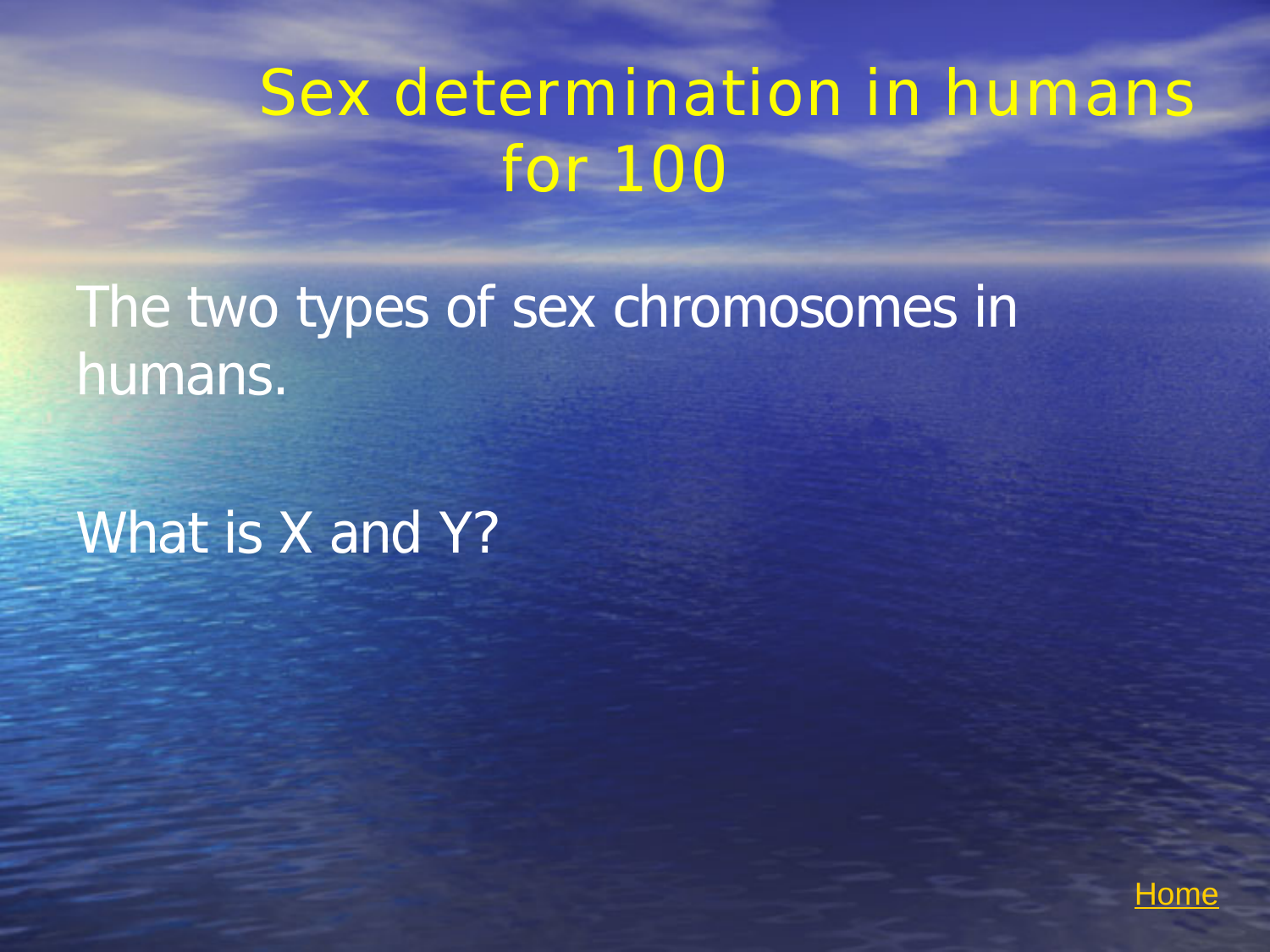

# Sex determination in humans for 100
The two types of sex chromosomes in humans.

What is X and Y?

Home